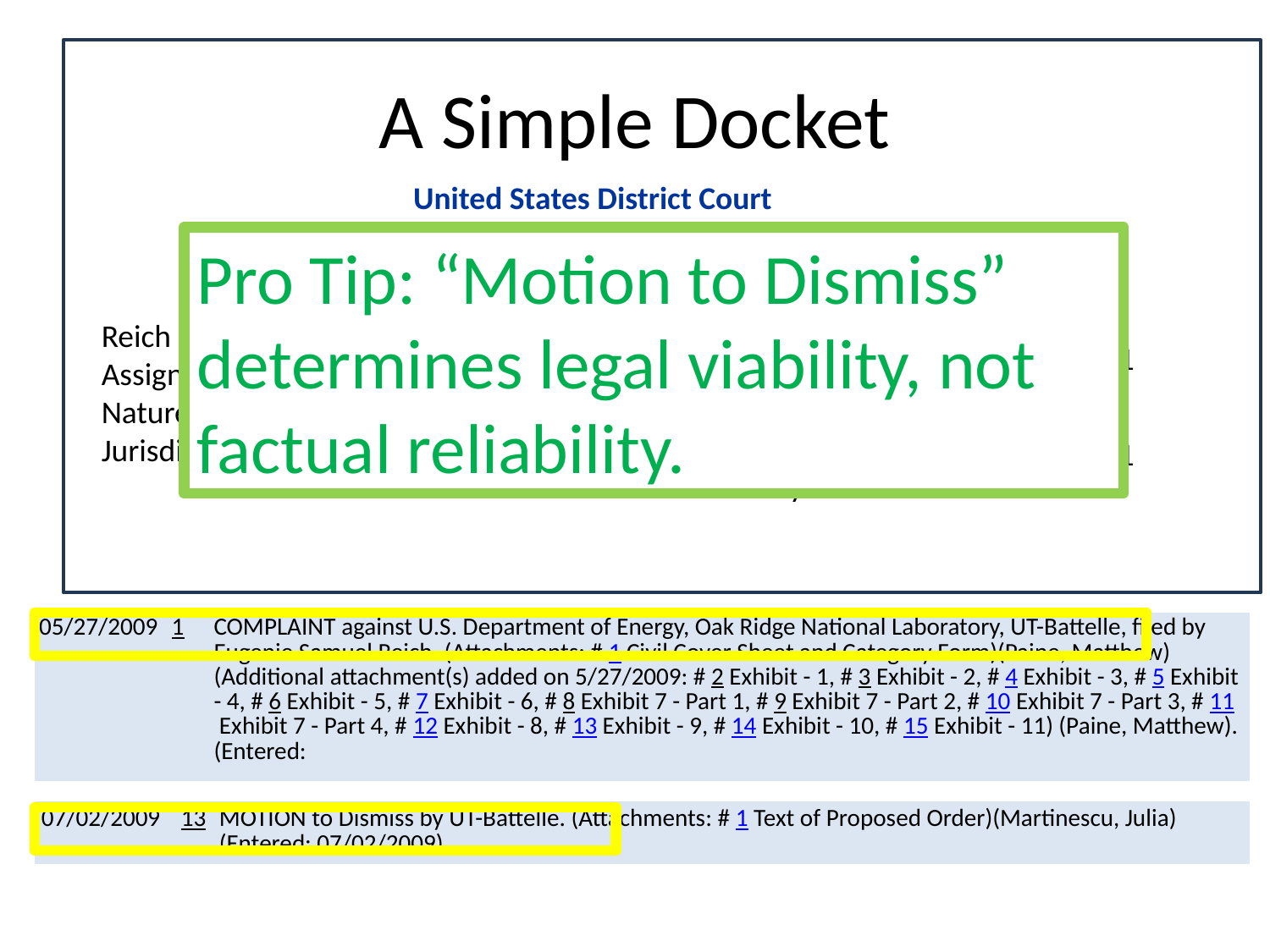

# A Simple Docket

United States District Court
District of Massachusetts (Boston)
CIVIL DOCKET FOR CASE #: 1:09-cv-10883-NMG

Pro Tip: “Motion to Dismiss” determines legal viability, not factual reliability.
Reich v. U.S. Department of Energy et al
Assigned to: Judge Nathaniel M. Gorton
Nature of Suit: 895 Freedom of Information Act
Jurisdiction: U.S. Government Defendant

| Date Filed: 05/27/2009 Date Terminated: 08/22/2011 Jury Demand: None Date Filed: 05/27/2009 Date Terminated: 08/22/2011 Jury Demand: None |
| --- |

| 05/27/2009 | 1 | COMPLAINT against U.S. Department of Energy, Oak Ridge National Laboratory, UT-Battelle, filed by Eugenie Samuel Reich. (Attachments: # 1 Civil Cover Sheet and Category Form)(Paine, Matthew) (Additional attachment(s) added on 5/27/2009: # 2 Exhibit - 1, # 3 Exhibit - 2, # 4 Exhibit - 3, # 5 Exhibit - 4, # 6 Exhibit - 5, # 7 Exhibit - 6, # 8 Exhibit 7 - Part 1, # 9 Exhibit 7 - Part 2, # 10 Exhibit 7 - Part 3, # 11 Exhibit 7 - Part 4, # 12 Exhibit - 8, # 13 Exhibit - 9, # 14 Exhibit - 10, # 15 Exhibit - 11) (Paine, Matthew). (Entered: |
| --- | --- | --- |
| 07/02/2009 | 13 | MOTION to Dismiss by UT-Battelle. (Attachments: # 1 Text of Proposed Order)(Martinescu, Julia) (Entered: 07/02/2009) |
| --- | --- | --- |